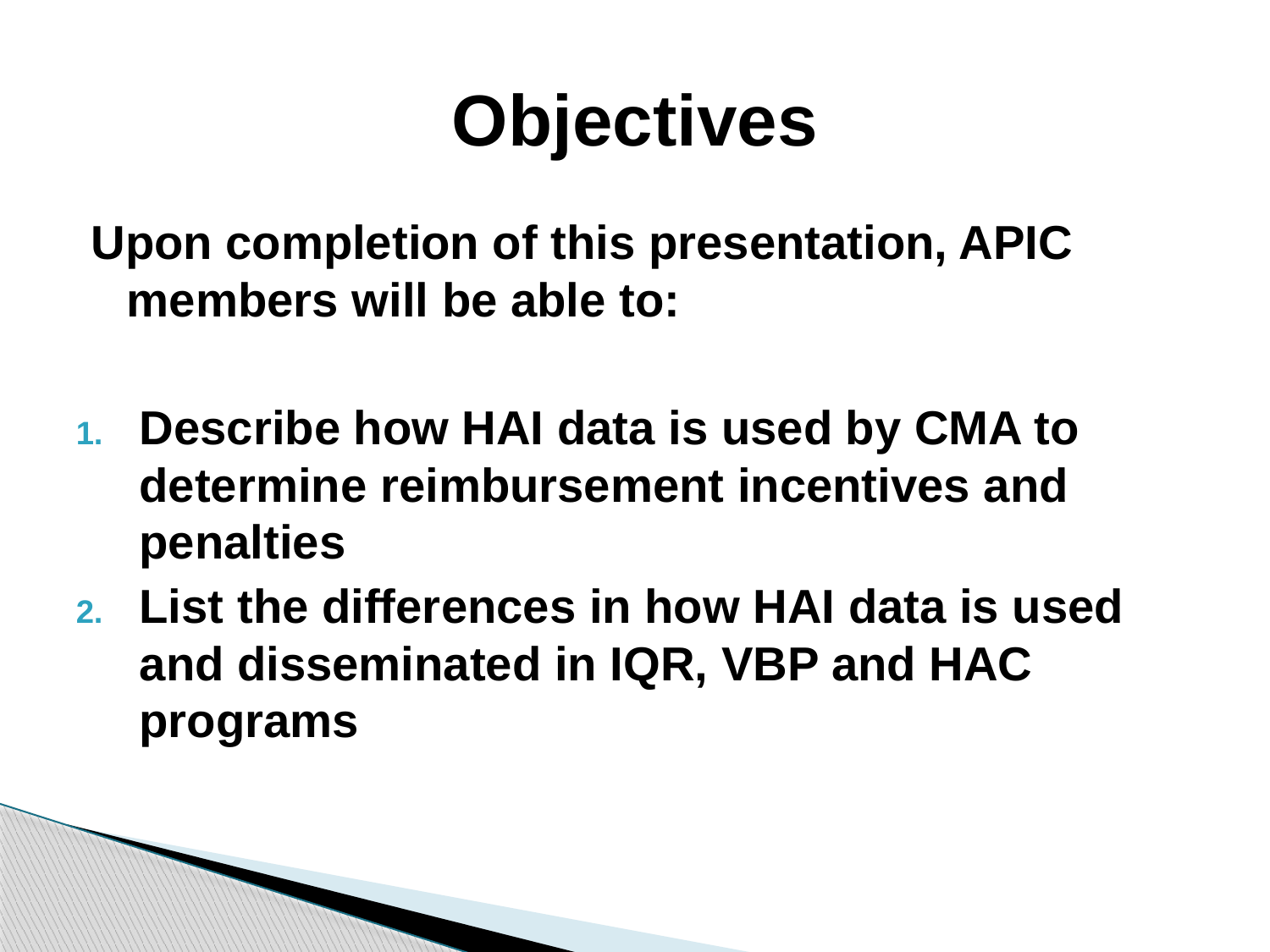

# Objectives
Upon completion of this presentation, APIC members will be able to:

Describe how HAI data is used by CMA to determine reimbursement incentives and penalties
List the differences in how HAI data is used and disseminated in IQR, VBP and HAC programs